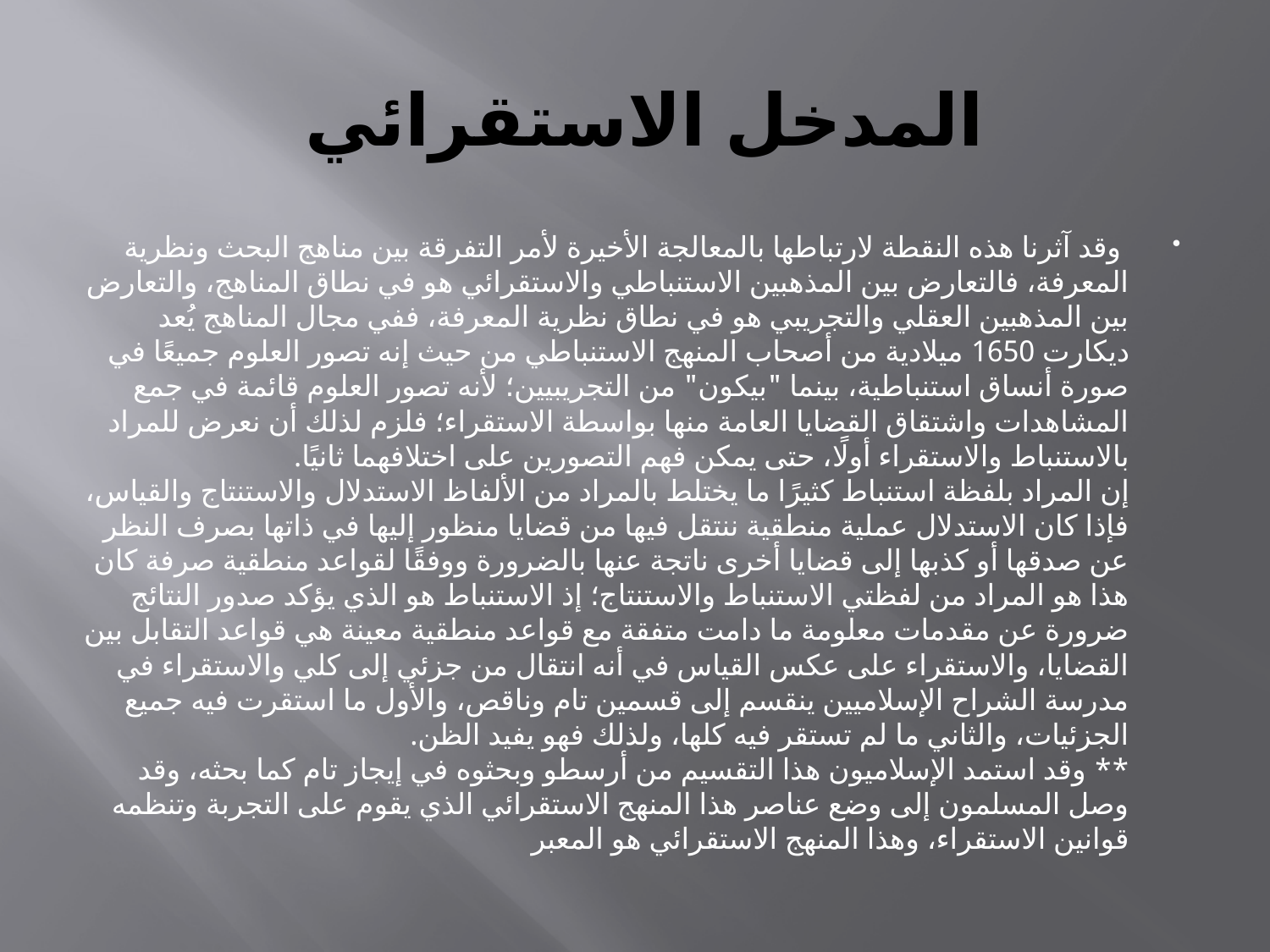

# المدخل الاستقرائي
 وقد آثرنا هذه النقطة لارتباطها بالمعالجة الأخيرة لأمر التفرقة بين مناهج البحث ونظرية المعرفة، فالتعارض بين المذهبين الاستنباطي والاستقرائي هو في نطاق المناهج، والتعارض بين المذهبين العقلي والتجريبي هو في نطاق نظرية المعرفة، ففي مجال المناهج يُعد ديكارت 1650 ميلادية من أصحاب المنهج الاستنباطي من حيث إنه تصور العلوم جميعًا في صورة أنساق استنباطية، بينما "بيكون" من التجريبيين؛ لأنه تصور العلوم قائمة في جمع المشاهدات واشتقاق القضايا العامة منها بواسطة الاستقراء؛ فلزم لذلك أن نعرض للمراد بالاستنباط والاستقراء أولًا، حتى يمكن فهم التصورين على اختلافهما ثانيًا.
إن المراد بلفظة استنباط كثيرًا ما يختلط بالمراد من الألفاظ الاستدلال والاستنتاج والقياس، فإذا كان الاستدلال عملية منطقية ننتقل فيها من قضايا منظور إليها في ذاتها بصرف النظر عن صدقها أو كذبها إلى قضايا أخرى ناتجة عنها بالضرورة ووفقًا لقواعد منطقية صرفة كان هذا هو المراد من لفظتي الاستنباط والاستنتاج؛ إذ الاستنباط هو الذي يؤكد صدور النتائج ضرورة عن مقدمات معلومة ما دامت متفقة مع قواعد منطقية معينة هي قواعد التقابل بين القضايا، والاستقراء على عكس القياس في أنه انتقال من جزئي إلى كلي والاستقراء في مدرسة الشراح الإسلاميين ينقسم إلى قسمين تام وناقص، والأول ما استقرت فيه جميع الجزئيات، والثاني ما لم تستقر فيه كلها، ولذلك فهو يفيد الظن.
** وقد استمد الإسلاميون هذا التقسيم من أرسطو وبحثوه في إيجاز تام كما بحثه، وقد وصل المسلمون إلى وضع عناصر هذا المنهج الاستقرائي الذي يقوم على التجربة وتنظمه قوانين الاستقراء، وهذا المنهج الاستقرائي هو المعبر